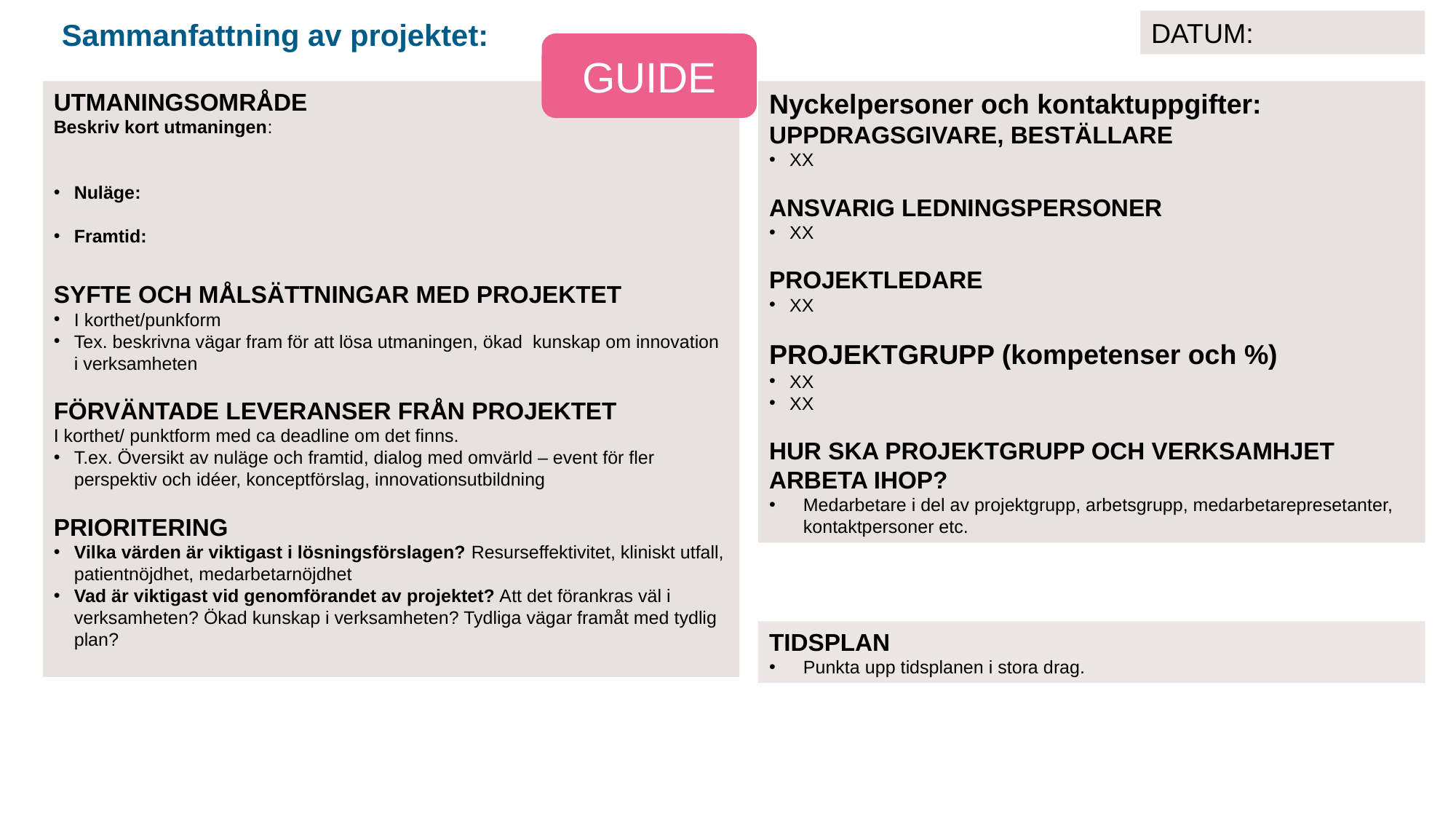

Sammanfattning av projektet:
DATUM:
GUIDE
UTMANINGSOMRÅDE
Beskriv kort utmaningen:

Nuläge:

Framtid:

SYFTE OCH MÅLSÄTTNINGAR MED PROJEKTET
I korthet/punkform
Tex. beskrivna vägar fram för att lösa utmaningen, ökad  kunskap om innovation i verksamheten

FÖRVÄNTADE LEVERANSER FRÅN PROJEKTET
I korthet/ punktform med ca deadline om det finns.
T.ex. Översikt av nuläge och framtid, dialog med omvärld – event för fler perspektiv och idéer, konceptförslag, innovationsutbildning
PRIORITERING
Vilka värden är viktigast i lösningsförslagen? Resurseffektivitet, kliniskt utfall, patientnöjdhet, medarbetarnöjdhet
Vad är viktigast vid genomförandet av projektet? Att det förankras väl i verksamheten? Ökad kunskap i verksamheten? Tydliga vägar framåt med tydlig plan?

Nyckelpersoner och kontaktuppgifter:
UPPDRAGSGIVARE, BESTÄLLARE
XX
ANSVARIG LEDNINGSPERSONER
XX
PROJEKTLEDARE
XX
PROJEKTGRUPP (kompetenser och %)
XX
XX
HUR SKA PROJEKTGRUPP OCH VERKSAMHJET ARBETA IHOP?
Medarbetare i del av projektgrupp, arbetsgrupp, medarbetarepresetanter, kontaktpersoner etc.

TIDSPLAN
Punkta upp tidsplanen i stora drag.